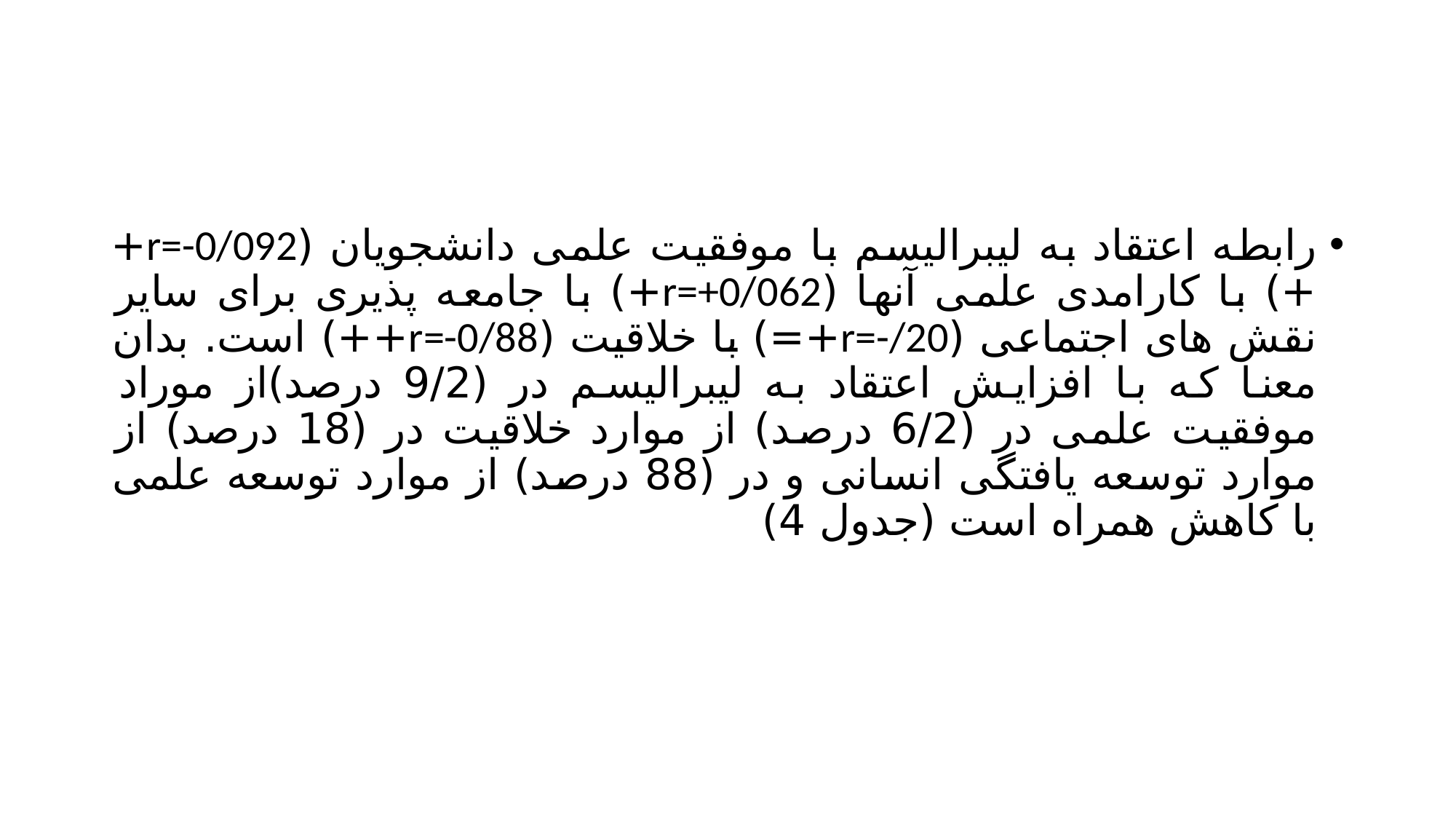

#
رابطه اعتقاد به لیبرالیسم با موفقیت علمی دانشجویان (r=-0/092++) با کارامدی علمی آنها (r=+0/062+) با جامعه پذیری برای سایر نقش های اجتماعی (r=-/20+=) با خلاقیت (r=-0/88++) است. بدان معنا که با افزایش اعتقاد به لیبرالیسم در (9/2 درصد)از موراد موفقیت علمی در (6/2 درصد) از موارد خلاقیت در (18 درصد) از موارد توسعه یافتگی انسانی و در (88 درصد) از موارد توسعه علمی با کاهش همراه است (جدول 4)